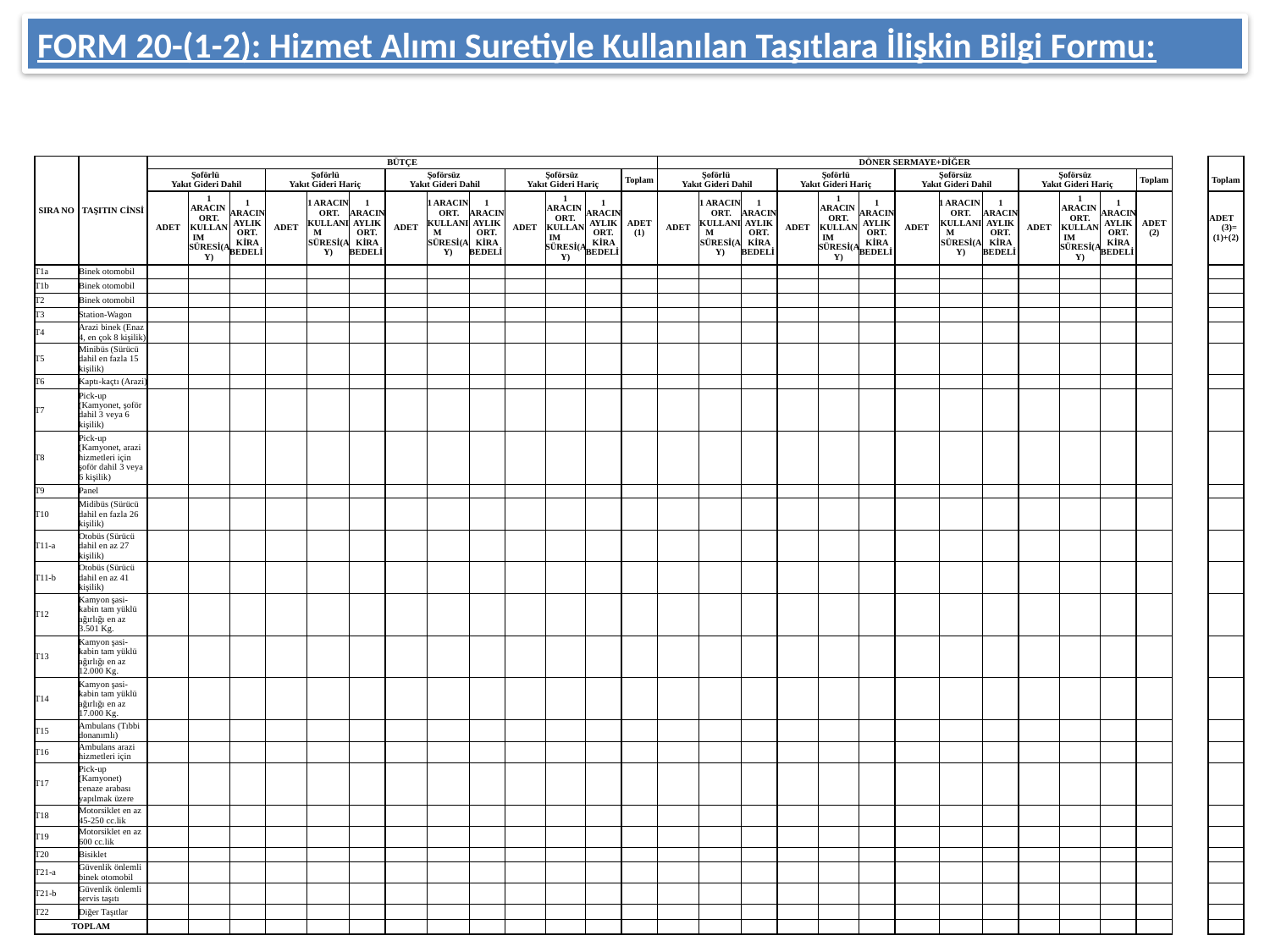

FORM 20-(1-2): Hizmet Alımı Suretiyle Kullanılan Taşıtlara İlişkin Bilgi Formu:
| SIRA NO | TAŞITIN CİNSİ | BÜTÇE |  |  |  |  |  |  |  |  |  |  |  |  | DÖNER SERMAYE+DİĞER |  |  |  |  |  |  |  |  |  |  |  |  |  |  |
| --- | --- | --- | --- | --- | --- | --- | --- | --- | --- | --- | --- | --- | --- | --- | --- | --- | --- | --- | --- | --- | --- | --- | --- | --- | --- | --- | --- | --- | --- |
|  |  | Şoförlü Yakıt Gideri Dahil |  |  | Şoförlü Yakıt Gideri Hariç |  |  | Şoförsüz Yakıt Gideri Dahil |  |  | Şoförsüz Yakıt Gideri Hariç |  |  | Toplam | Şoförlü Yakıt Gideri Dahil |  |  | Şoförlü Yakıt Gideri Hariç |  |  | Şoförsüz Yakıt Gideri Dahil |  |  | Şoförsüz Yakıt Gideri Hariç |  |  | Toplam |  | Toplam |
|  |  | ADET | 1 ARACIN ORT. KULLANIM SÜRESİ(AY) | 1 ARACIN AYLIK ORT. KİRA BEDELİ | ADET | 1 ARACIN ORT. KULLANIM SÜRESİ(AY) | 1 ARACIN AYLIK ORT. KİRA BEDELİ | ADET | 1 ARACIN ORT. KULLANIM SÜRESİ(AY) | 1 ARACIN AYLIK ORT. KİRA BEDELİ | ADET | 1 ARACIN ORT. KULLANIM SÜRESİ(AY) | 1 ARACIN AYLIK ORT. KİRA BEDELİ | ADET (1) | ADET | 1 ARACIN ORT. KULLANIM SÜRESİ(AY) | 1 ARACIN AYLIK ORT. KİRA BEDELİ | ADET | 1 ARACIN ORT. KULLANIM SÜRESİ(AY) | 1 ARACIN AYLIK ORT. KİRA BEDELİ | ADET | 1 ARACIN ORT. KULLANIM SÜRESİ(AY) | 1 ARACIN AYLIK ORT. KİRA BEDELİ | ADET | 1 ARACIN ORT. KULLANIM SÜRESİ(AY) | 1 ARACIN AYLIK ORT. KİRA BEDELİ | ADET (2) |  | ADET (3)= (1)+(2) |
| T1a | Binek otomobil |  |  |  |  |  |  |  |  |  |  |  |  |  |  |  |  |  |  |  |  |  |  |  |  |  |  |  |  |
| T1b | Binek otomobil |  |  |  |  |  |  |  |  |  |  |  |  |  |  |  |  |  |  |  |  |  |  |  |  |  |  |  |  |
| T2 | Binek otomobil |  |  |  |  |  |  |  |  |  |  |  |  |  |  |  |  |  |  |  |  |  |  |  |  |  |  |  |  |
| T3 | Station-Wagon |  |  |  |  |  |  |  |  |  |  |  |  |  |  |  |  |  |  |  |  |  |  |  |  |  |  |  |  |
| T4 | Arazi binek (Enaz 4, en çok 8 kişilik) |  |  |  |  |  |  |  |  |  |  |  |  |  |  |  |  |  |  |  |  |  |  |  |  |  |  |  |  |
| T5 | Minibüs (Sürücü dahil en fazla 15 kişilik) |  |  |  |  |  |  |  |  |  |  |  |  |  |  |  |  |  |  |  |  |  |  |  |  |  |  |  |  |
| T6 | Kaptı-kaçtı (Arazi) |  |  |  |  |  |  |  |  |  |  |  |  |  |  |  |  |  |  |  |  |  |  |  |  |  |  |  |  |
| T7 | Pick-up (Kamyonet, şoför dahil 3 veya 6 kişilik) |  |  |  |  |  |  |  |  |  |  |  |  |  |  |  |  |  |  |  |  |  |  |  |  |  |  |  |  |
| T8 | Pick-up (Kamyonet, arazi hizmetleri için şoför dahil 3 veya 6 kişilik) |  |  |  |  |  |  |  |  |  |  |  |  |  |  |  |  |  |  |  |  |  |  |  |  |  |  |  |  |
| T9 | Panel |  |  |  |  |  |  |  |  |  |  |  |  |  |  |  |  |  |  |  |  |  |  |  |  |  |  |  |  |
| T10 | Midibüs (Sürücü dahil en fazla 26 kişilik) |  |  |  |  |  |  |  |  |  |  |  |  |  |  |  |  |  |  |  |  |  |  |  |  |  |  |  |  |
| T11-a | Otobüs (Sürücü dahil en az 27 kişilik) |  |  |  |  |  |  |  |  |  |  |  |  |  |  |  |  |  |  |  |  |  |  |  |  |  |  |  |  |
| T11-b | Otobüs (Sürücü dahil en az 41 kişilik) |  |  |  |  |  |  |  |  |  |  |  |  |  |  |  |  |  |  |  |  |  |  |  |  |  |  |  |  |
| T12 | Kamyon şasi-kabin tam yüklü ağırlığı en az 3.501 Kg. |  |  |  |  |  |  |  |  |  |  |  |  |  |  |  |  |  |  |  |  |  |  |  |  |  |  |  |  |
| T13 | Kamyon şasi-kabin tam yüklü ağırlığı en az 12.000 Kg. |  |  |  |  |  |  |  |  |  |  |  |  |  |  |  |  |  |  |  |  |  |  |  |  |  |  |  |  |
| T14 | Kamyon şasi-kabin tam yüklü ağırlığı en az 17.000 Kg. |  |  |  |  |  |  |  |  |  |  |  |  |  |  |  |  |  |  |  |  |  |  |  |  |  |  |  |  |
| T15 | Ambulans (Tıbbi donanımlı) |  |  |  |  |  |  |  |  |  |  |  |  |  |  |  |  |  |  |  |  |  |  |  |  |  |  |  |  |
| T16 | Ambulans arazi hizmetleri için |  |  |  |  |  |  |  |  |  |  |  |  |  |  |  |  |  |  |  |  |  |  |  |  |  |  |  |  |
| T17 | Pick-up (Kamyonet) cenaze arabası yapılmak üzere |  |  |  |  |  |  |  |  |  |  |  |  |  |  |  |  |  |  |  |  |  |  |  |  |  |  |  |  |
| T18 | Motorsiklet en az 45-250 cc.lik |  |  |  |  |  |  |  |  |  |  |  |  |  |  |  |  |  |  |  |  |  |  |  |  |  |  |  |  |
| T19 | Motorsiklet en az 600 cc.lik |  |  |  |  |  |  |  |  |  |  |  |  |  |  |  |  |  |  |  |  |  |  |  |  |  |  |  |  |
| T20 | Bisiklet |  |  |  |  |  |  |  |  |  |  |  |  |  |  |  |  |  |  |  |  |  |  |  |  |  |  |  |  |
| T21-a | Güvenlik önlemli binek otomobil |  |  |  |  |  |  |  |  |  |  |  |  |  |  |  |  |  |  |  |  |  |  |  |  |  |  |  |  |
| T21-b | Güvenlik önlemli servis taşıtı |  |  |  |  |  |  |  |  |  |  |  |  |  |  |  |  |  |  |  |  |  |  |  |  |  |  |  |  |
| T22 | Diğer Taşıtlar |  |  |  |  |  |  |  |  |  |  |  |  |  |  |  |  |  |  |  |  |  |  |  |  |  |  |  |  |
| TOPLAM |  |  |  |  |  |  |  |  |  |  |  |  |  |  |  |  |  |  |  |  |  |  |  |  |  |  |  |  |  |
|  |  |  |  |  |  |  |  |  |  |  |  |  |  |  |  |  |  |  |  |  |  |  |  |  |  |  |  |  |  |
| (1) Taşıt kiralamasına ilişkin ortalama aylık maliyet hesaplanacak, e-bütçe sisteminde, aylık maliyetler esas alınarak adet ve ortalama aylık maliyet bilgilerine yer verilecektir. |  |  |  |  |  |  |  |  |  |  |  |  |  |  |  |  |  |  |  |  |  |  |  |  |  |  |  |  |  |